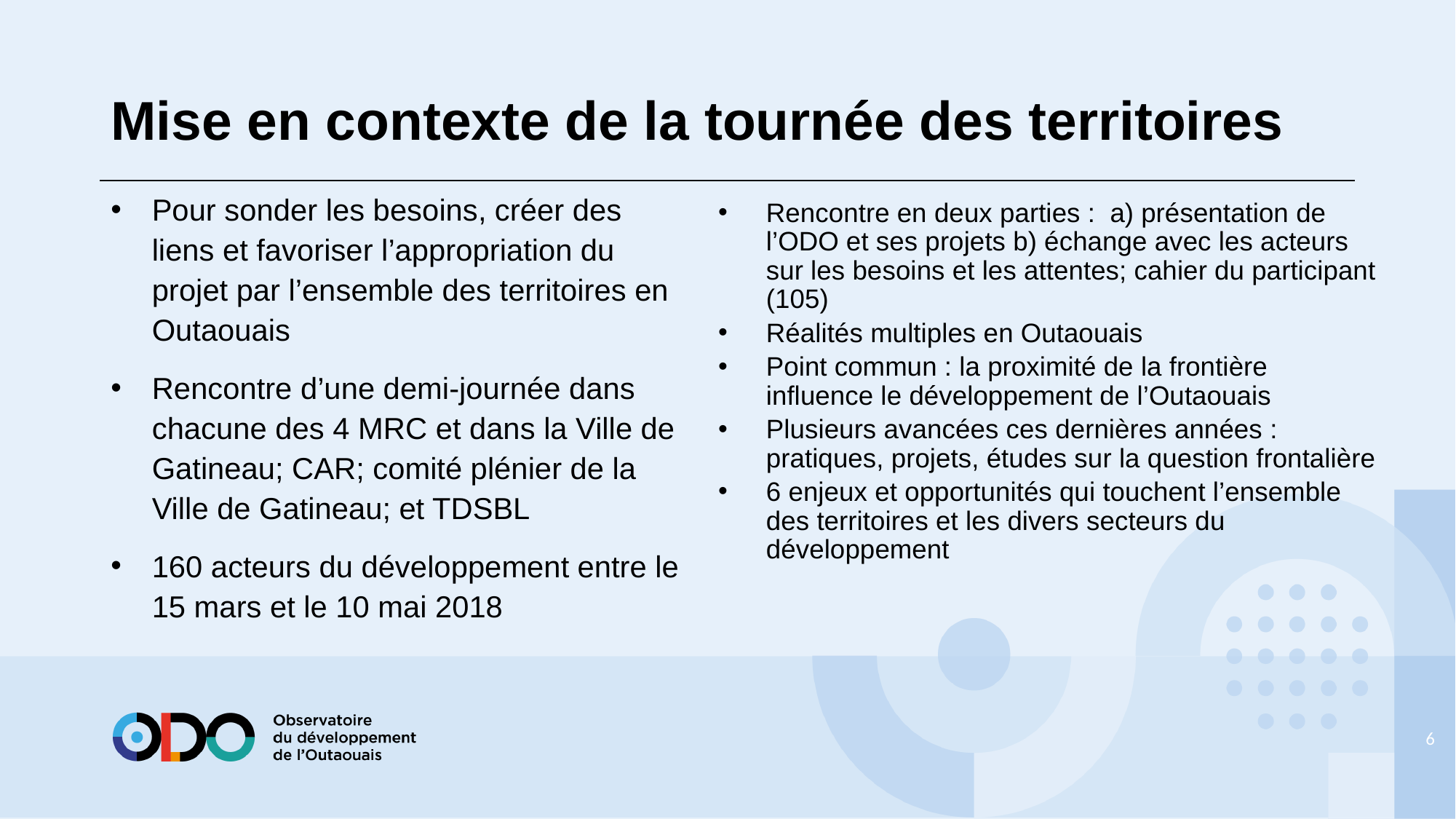

# Mise en contexte de la tournée des territoires
Pour sonder les besoins, créer des liens et favoriser l’appropriation du projet par l’ensemble des territoires en Outaouais
Rencontre d’une demi-journée dans chacune des 4 MRC et dans la Ville de Gatineau; CAR; comité plénier de la Ville de Gatineau; et TDSBL
160 acteurs du développement entre le 15 mars et le 10 mai 2018
Rencontre en deux parties :  a) présentation de l’ODO et ses projets b) échange avec les acteurs sur les besoins et les attentes; cahier du participant (105)
Réalités multiples en Outaouais
Point commun : la proximité de la frontière influence le développement de l’Outaouais
Plusieurs avancées ces dernières années : pratiques, projets, études sur la question frontalière
6 enjeux et opportunités qui touchent l’ensemble des territoires et les divers secteurs du développement
6